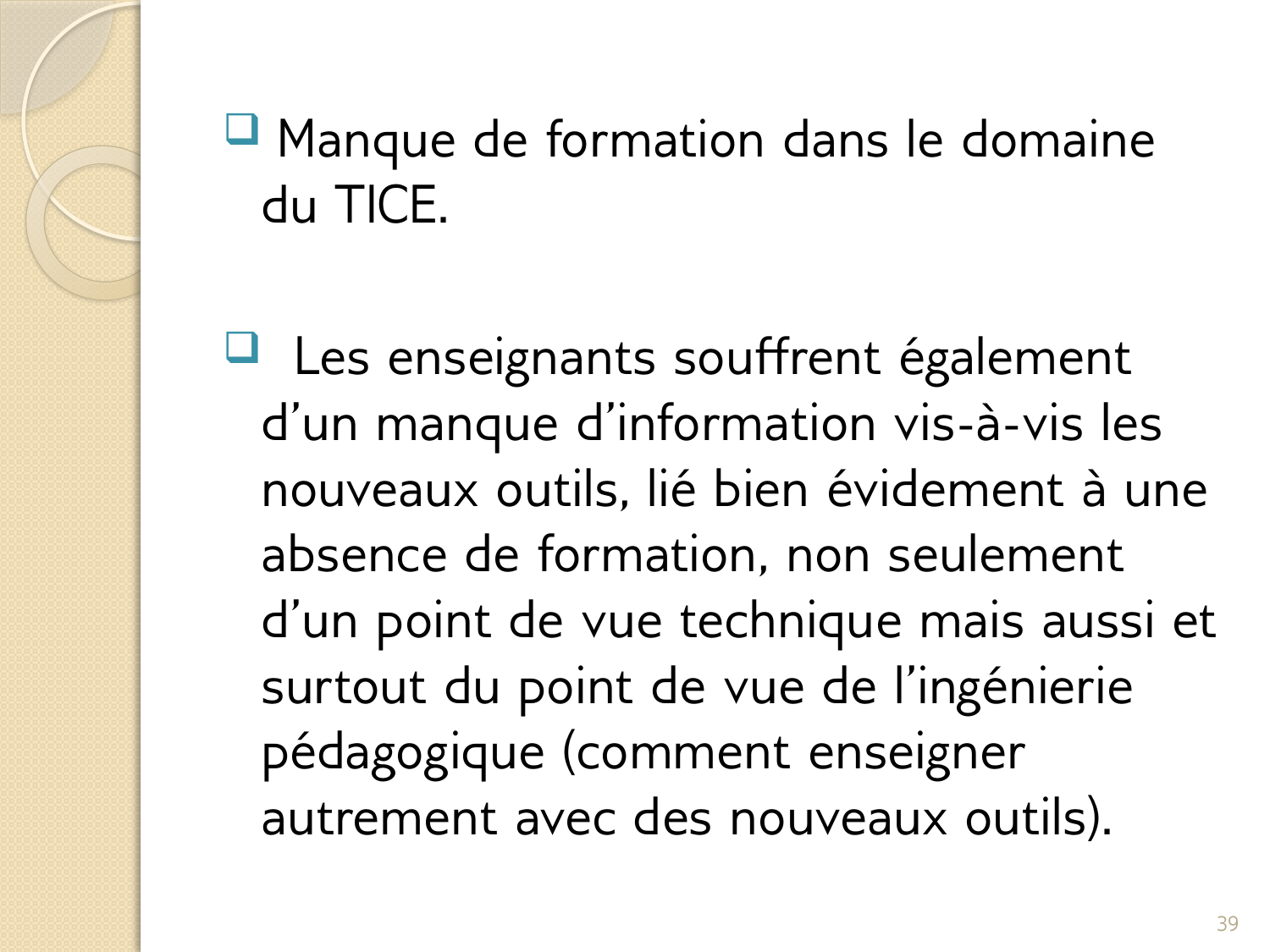

Manque de formation dans le domaine du TICE.

  Les enseignants souffrent également d’un manque d’information vis-à-vis les nouveaux outils, lié bien évidement à une absence de formation, non seulement d’un point de vue technique mais aussi et surtout du point de vue de l’ingénierie pédagogique (comment enseigner autrement avec des nouveaux outils).
39